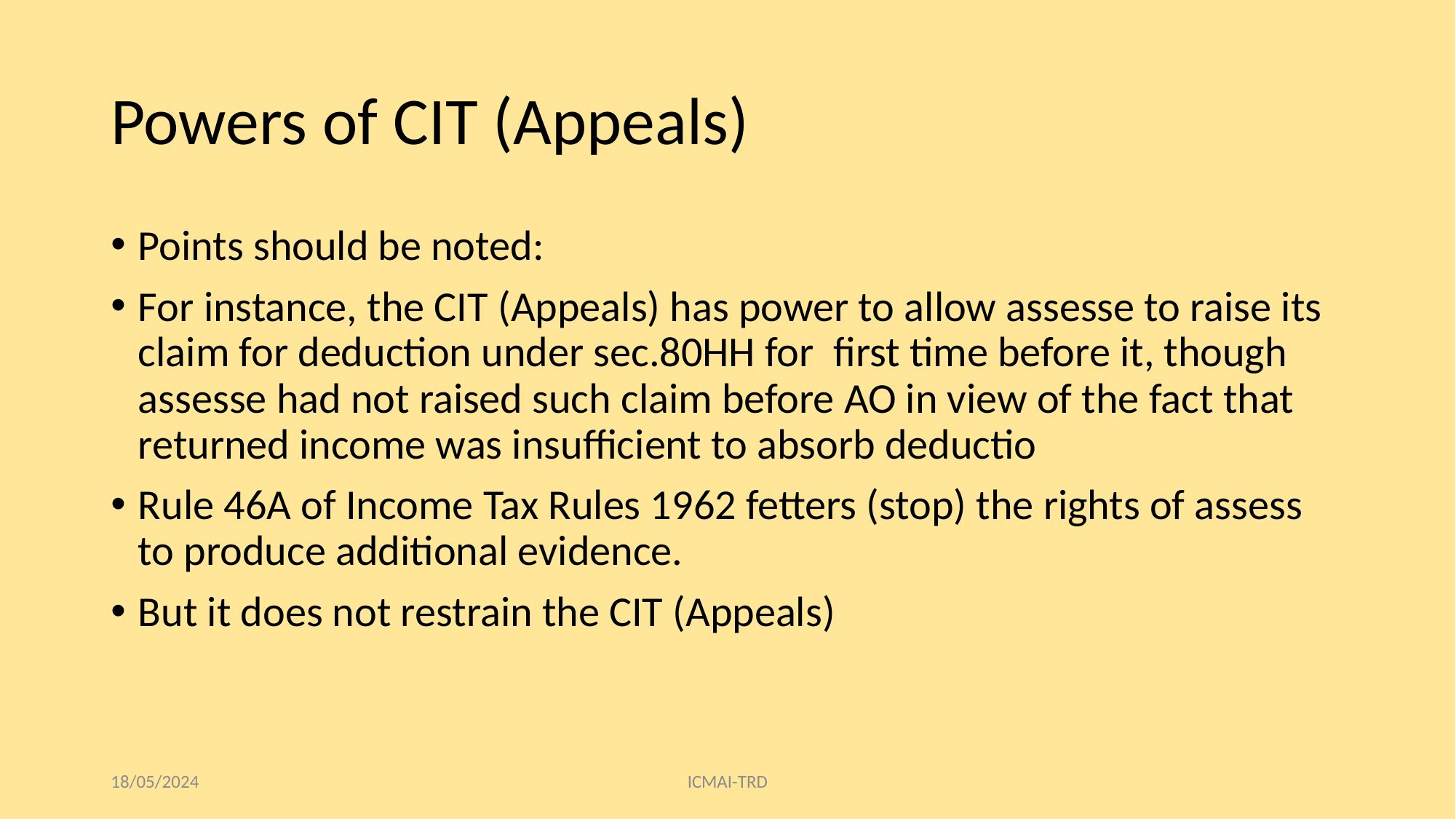

# Powers of CIT (Appeals)
Points should be noted:
For instance, the CIT (Appeals) has power to allow assesse to raise its claim for deduction under sec.80HH for  first time before it, though assesse had not raised such claim before AO in view of the fact that returned income was insufficient to absorb deductio
Rule 46A of Income Tax Rules 1962 fetters (stop) the rights of assess to produce additional evidence.
But it does not restrain the CIT (Appeals)
18/05/2024
ICMAI-TRD